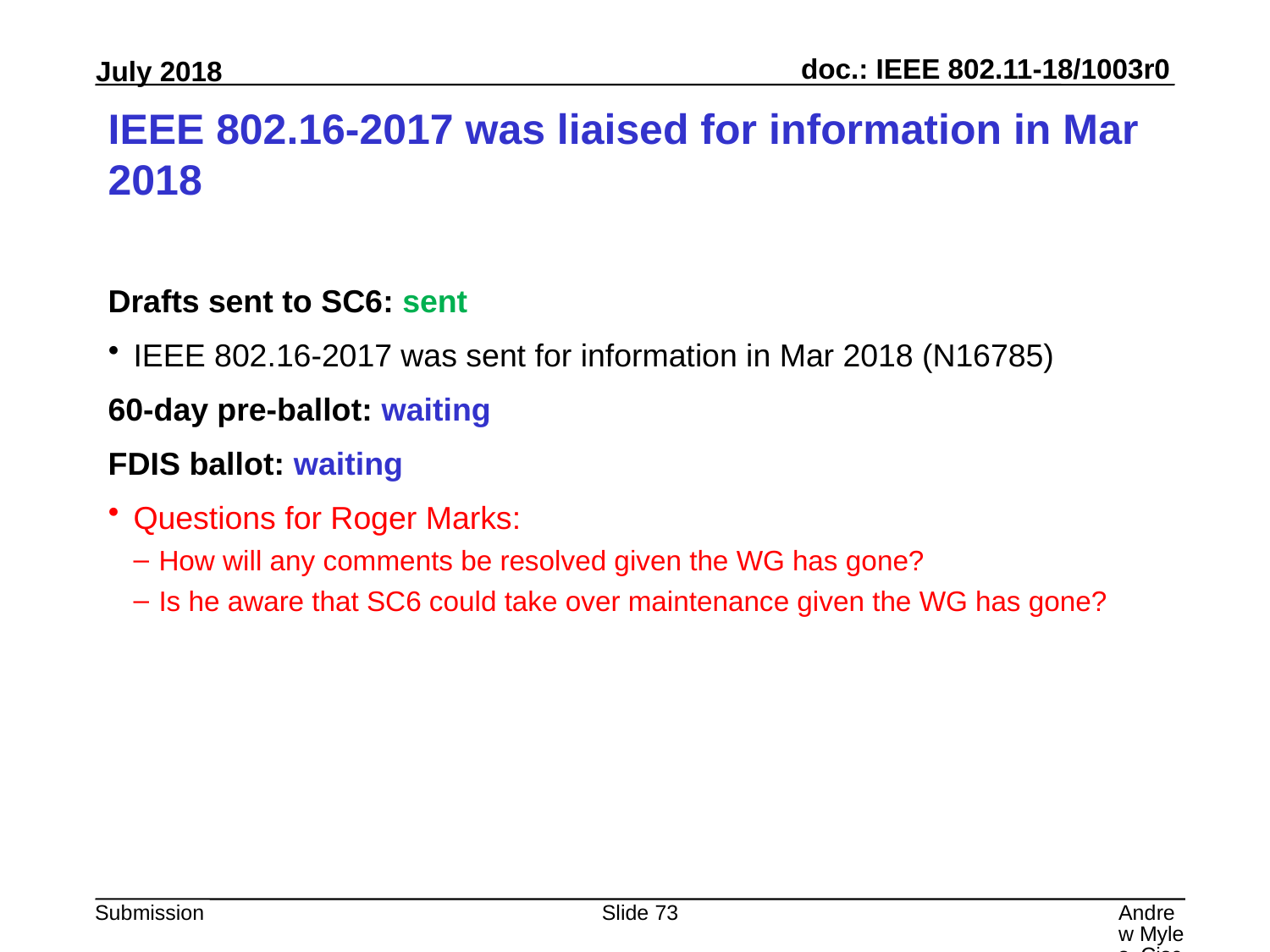

# IEEE 802.16-2017 was liaised for information in Mar 2018
Drafts sent to SC6: sent
IEEE 802.16-2017 was sent for information in Mar 2018 (N16785)
60-day pre-ballot: waiting
FDIS ballot: waiting
Questions for Roger Marks:
How will any comments be resolved given the WG has gone?
Is he aware that SC6 could take over maintenance given the WG has gone?

Slide 73
Andrew Myles, Cisco